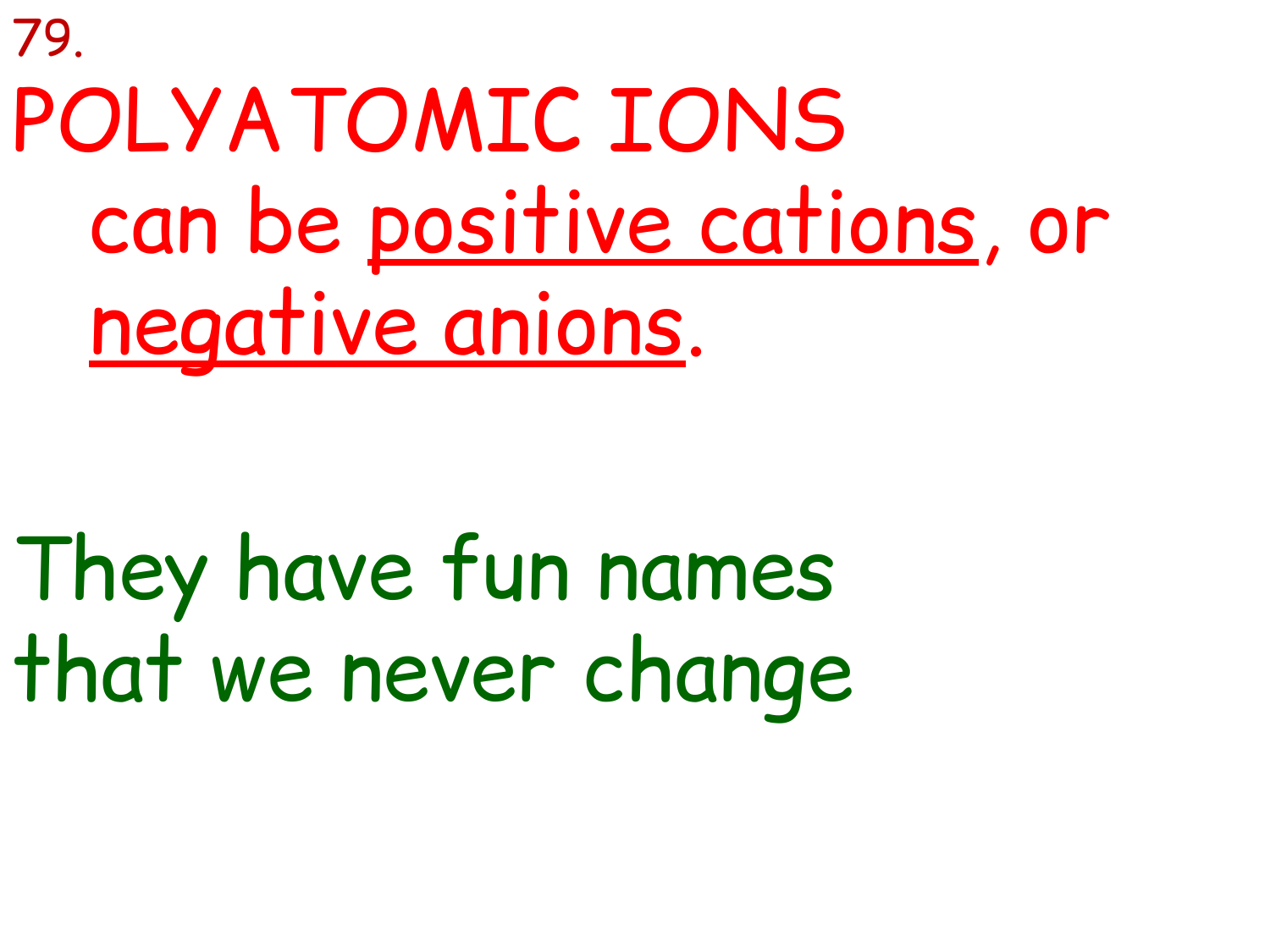

79.
POLYATOMIC IONS
   can be positive cations, or
   negative anions.
They have fun names
that we never change